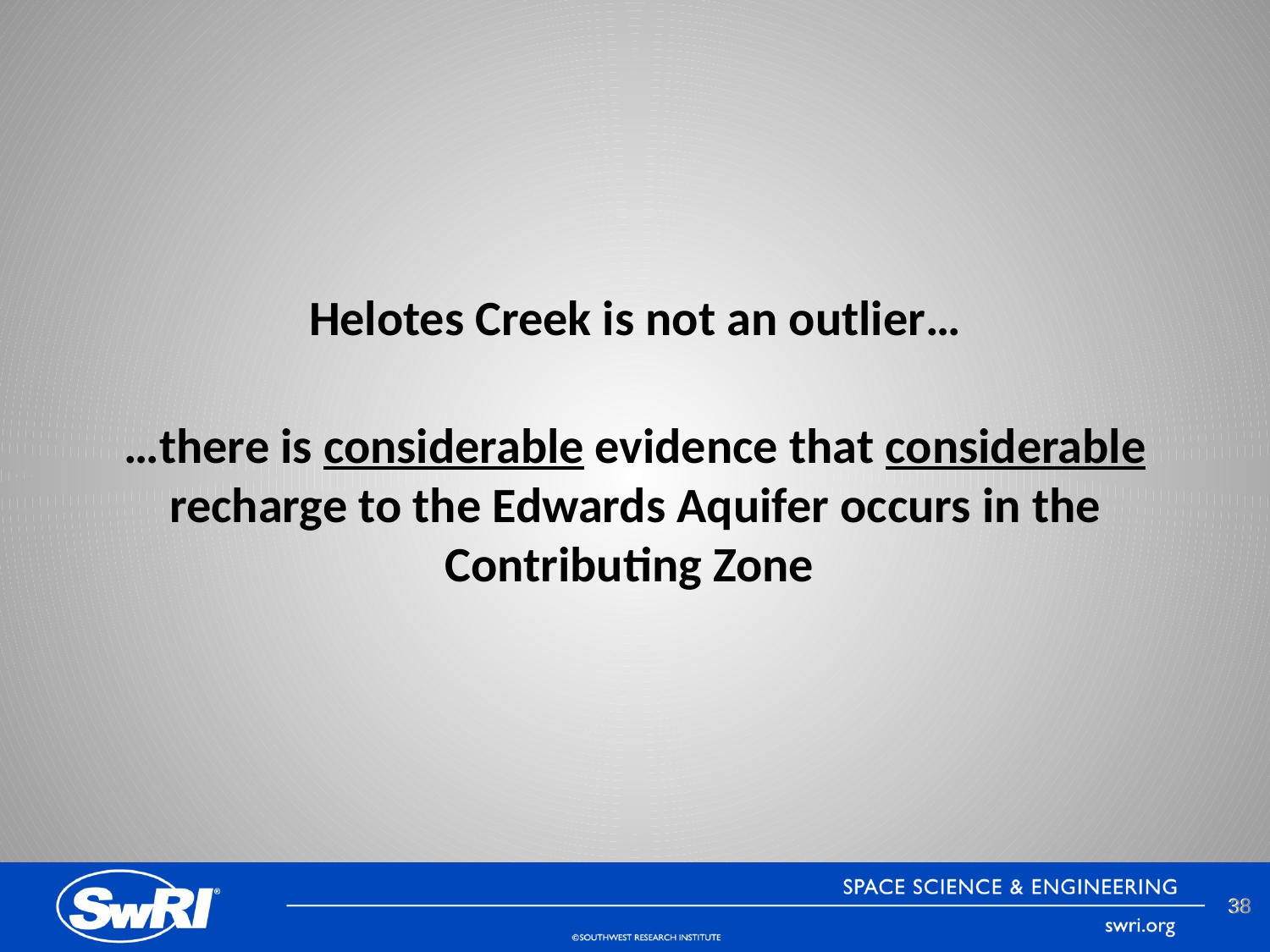

Helotes Creek is not an outlier…

…there is considerable evidence that considerable
recharge to the Edwards Aquifer occurs in the Contributing Zone
38